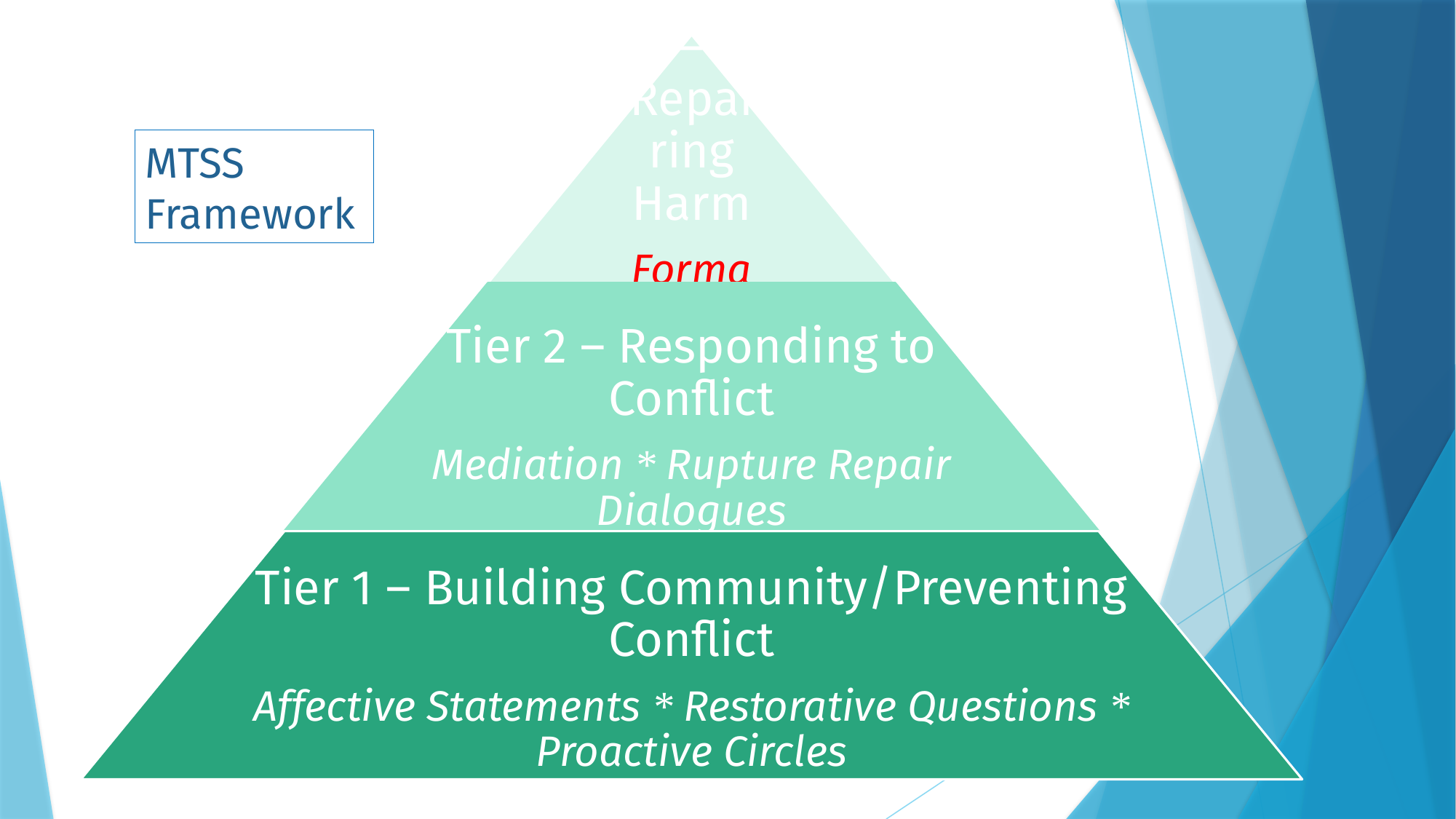

Tier 3 – Repairing Harm
Formal Conferences
Tier 2 – Responding to Conflict
Mediation * Rupture Repair Dialogues
Tier 1 – Building Community/Preventing Conflict
Affective Statements * Restorative Questions * Proactive Circles
MTSS
Framework